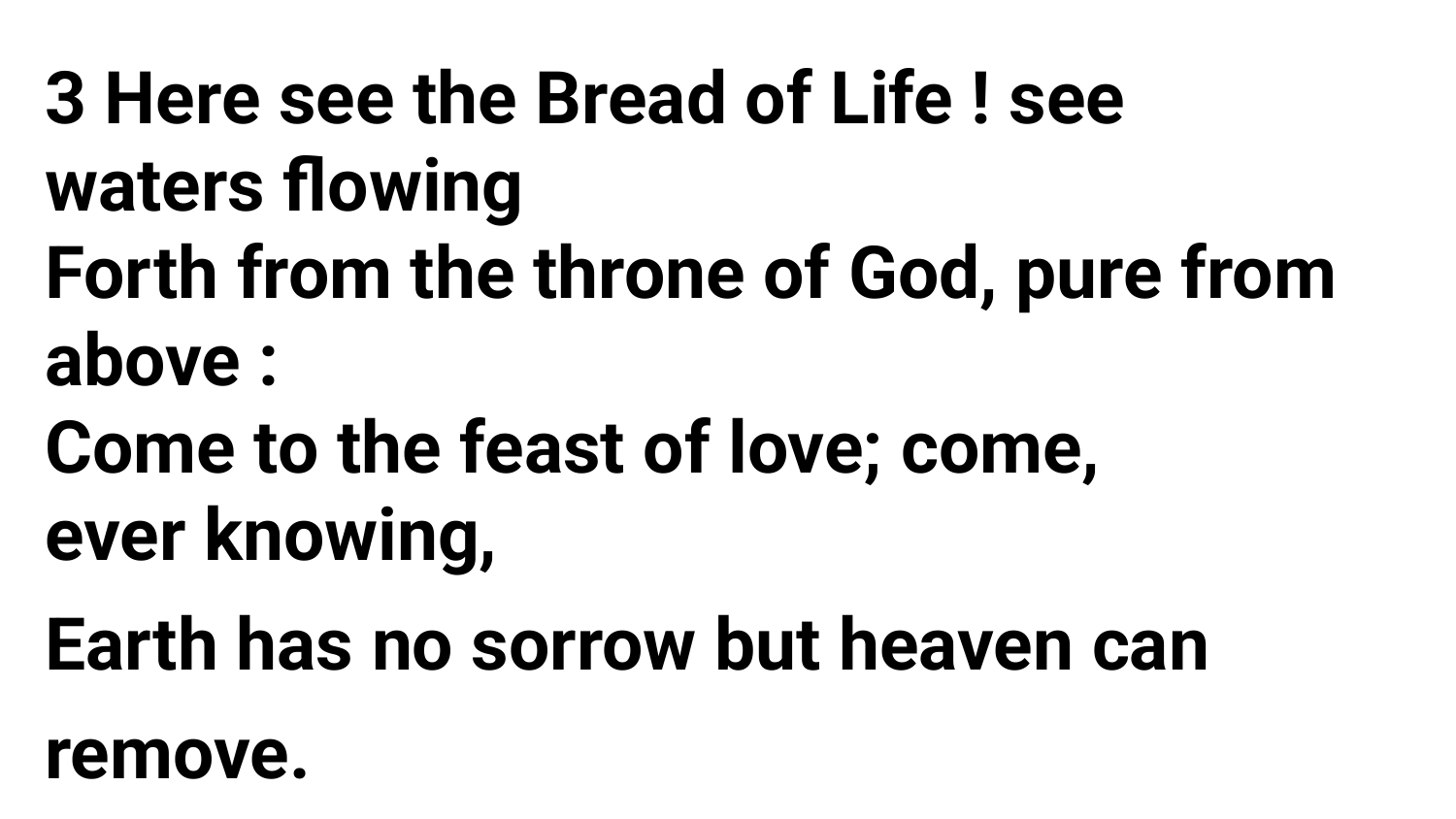

3 Here see the Bread of Life ! see
waters flowing
Forth from the throne of God, pure from above :
Come to the feast of love; come,
ever knowing,
Earth has no sorrow but heaven can remove.